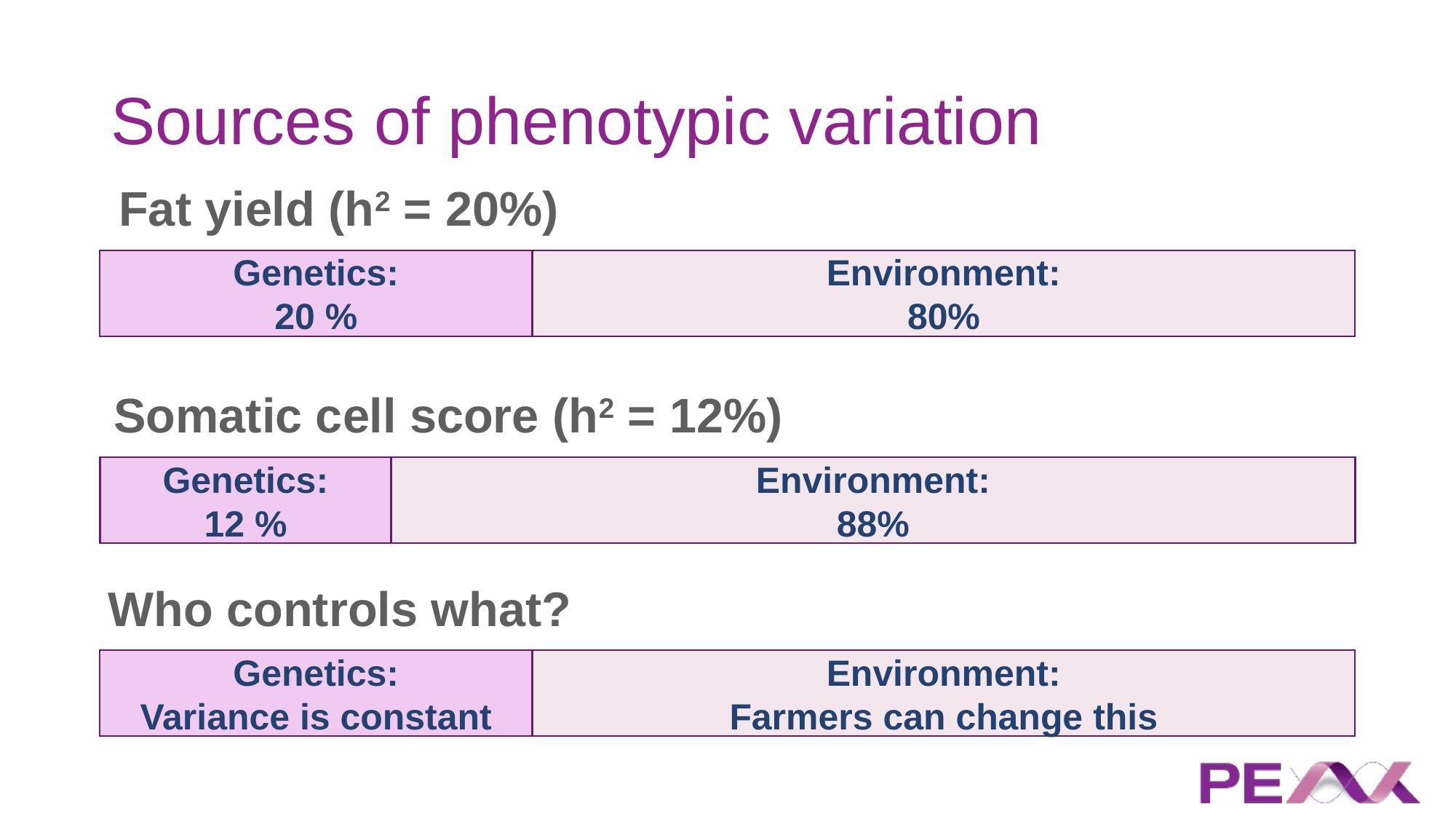

# Sources of phenotypic variation
Fat yield (h2 = 20%)
Environment:
80%
Genetics:
20 %
Somatic cell score (h2 = 12%)
Environment:
88%
Genetics:
12 %
Who controls what?
Environment:
Farmers can change this
Genetics:
Variance is constant